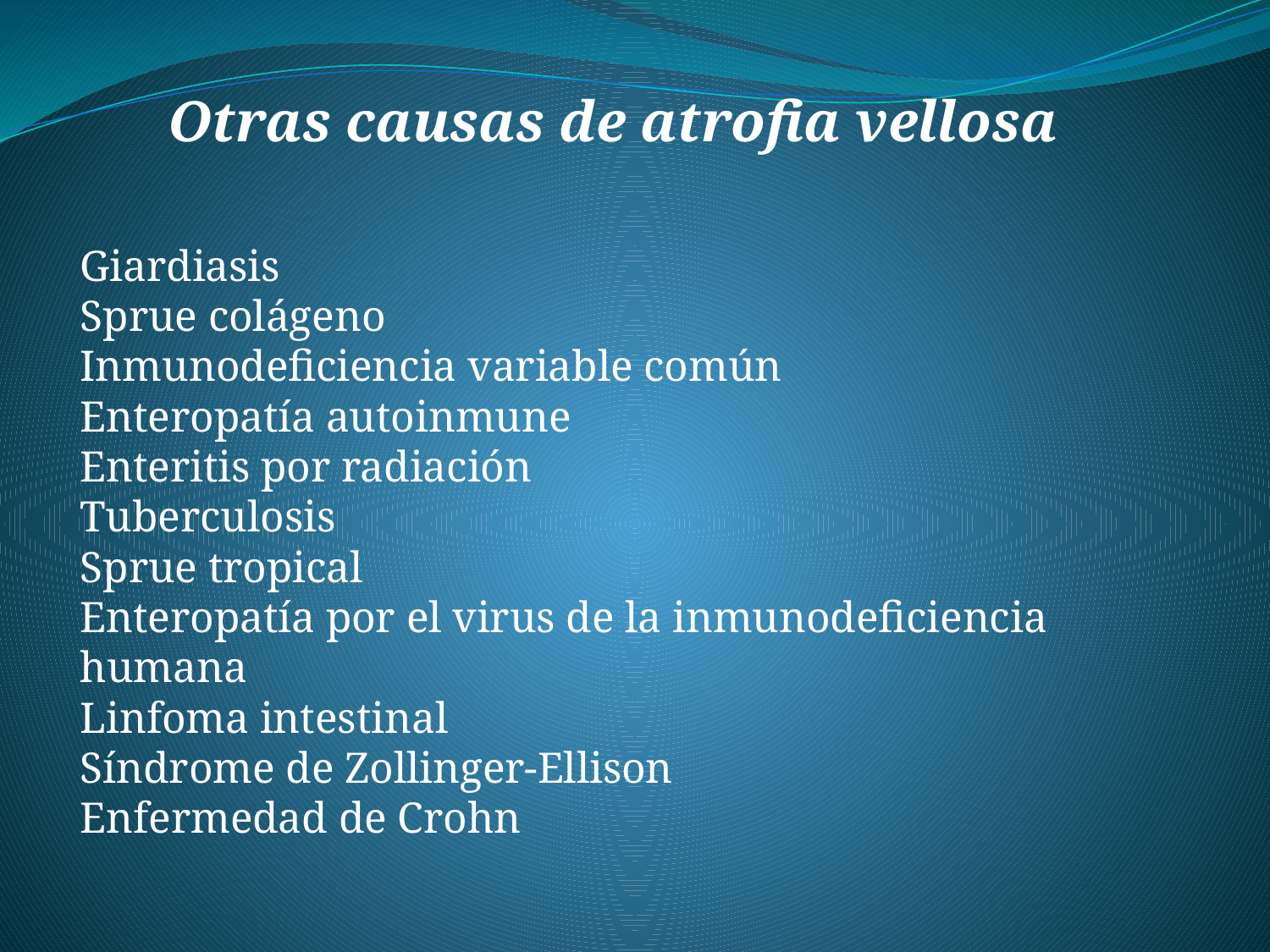

Otras causas de atrofia vellosa

Giardiasis
Sprue colágeno
Inmunodeficiencia variable común
Enteropatía autoinmune
Enteritis por radiación
Tuberculosis
Sprue tropical
Enteropatía por el virus de la inmunodeficiencia humana
Linfoma intestinal
Síndrome de Zollinger-Ellison
Enfermedad de Crohn